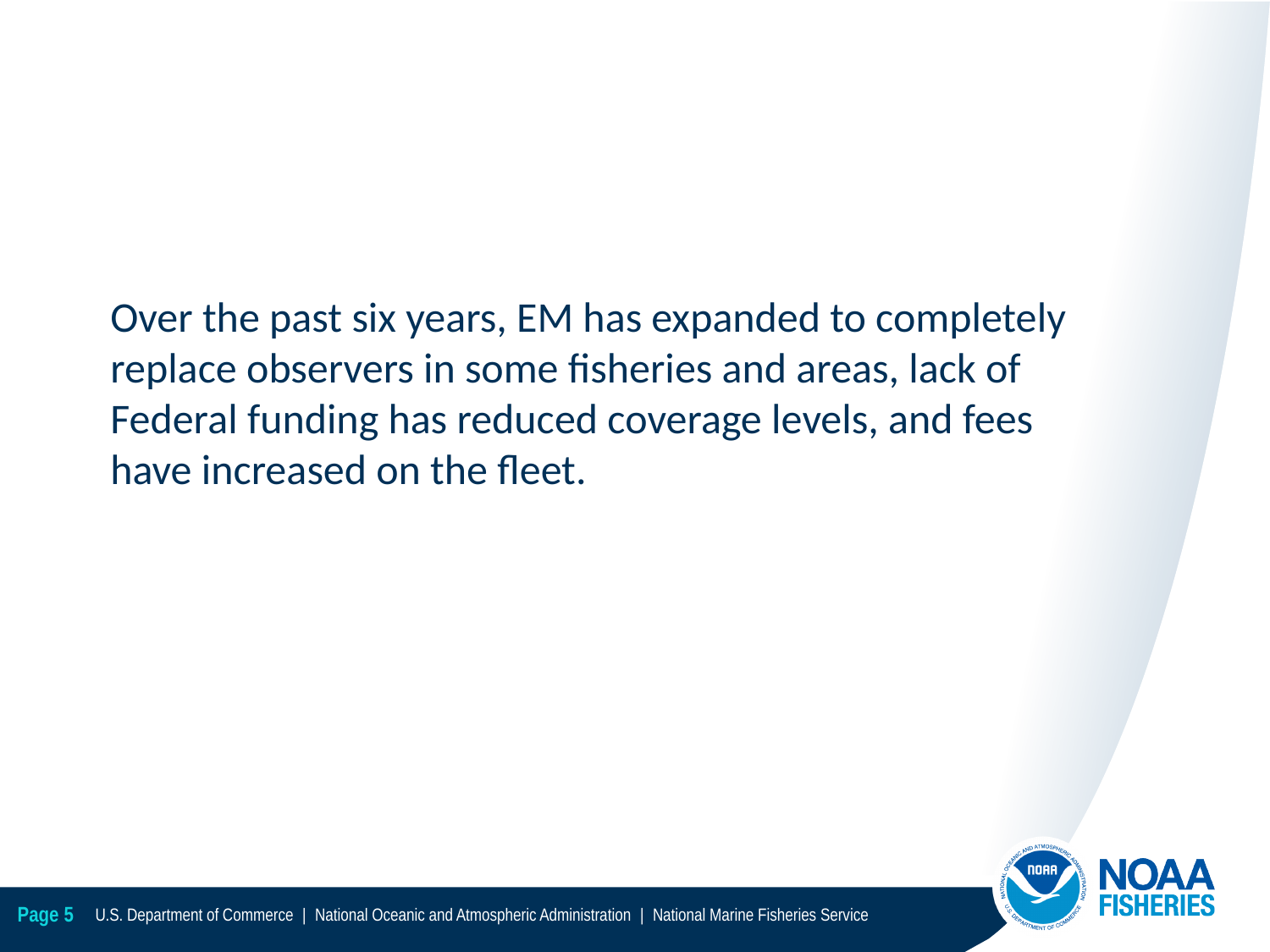

Over the past six years, EM has expanded to completely replace observers in some fisheries and areas, lack of Federal funding has reduced coverage levels, and fees have increased on the fleet.